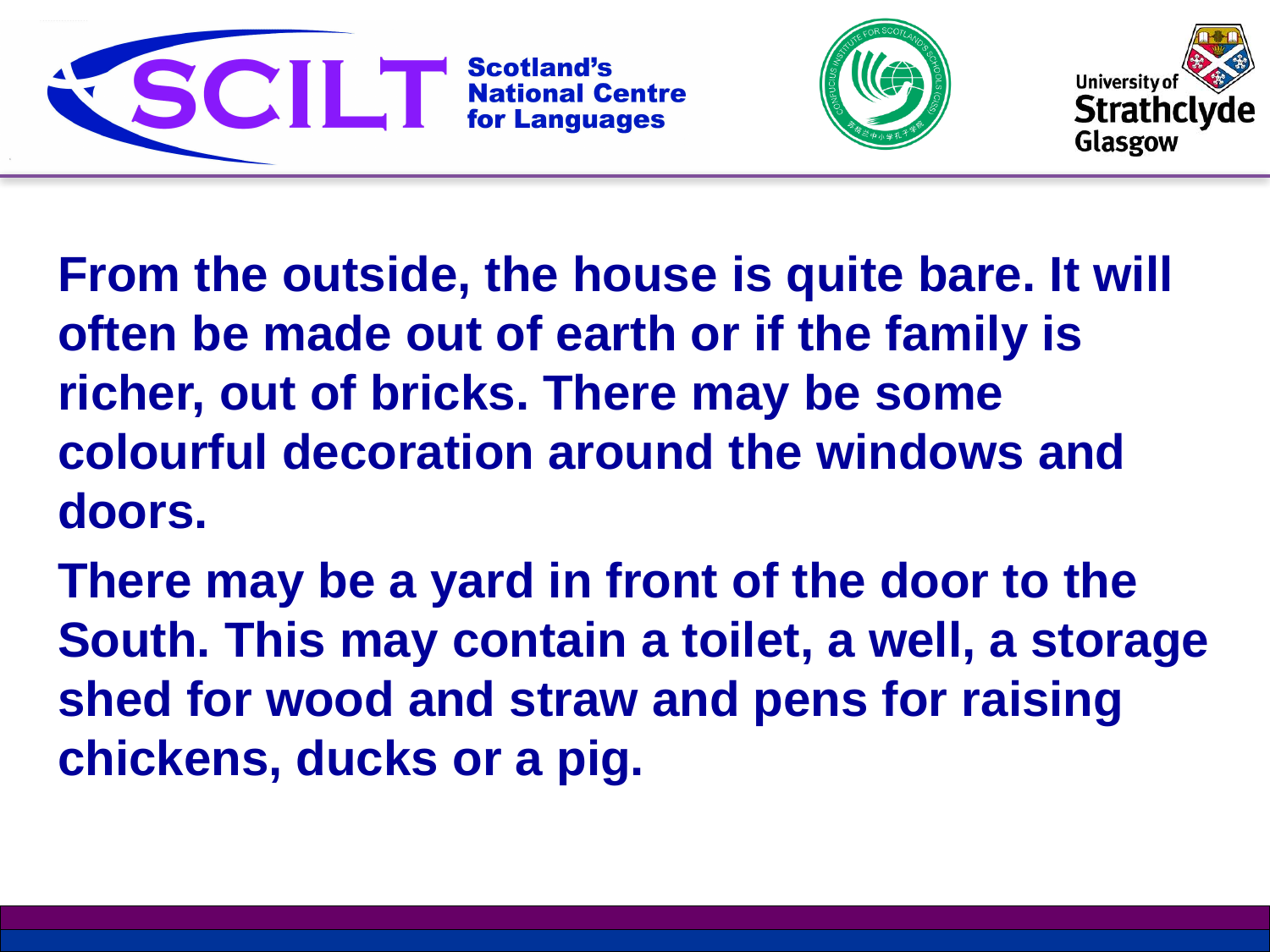

From the outside, the house is quite bare. It will often be made out of earth or if the family is richer, out of bricks. There may be some colourful decoration around the windows and doors.
There may be a yard in front of the door to the South. This may contain a toilet, a well, a storage shed for wood and straw and pens for raising chickens, ducks or a pig.